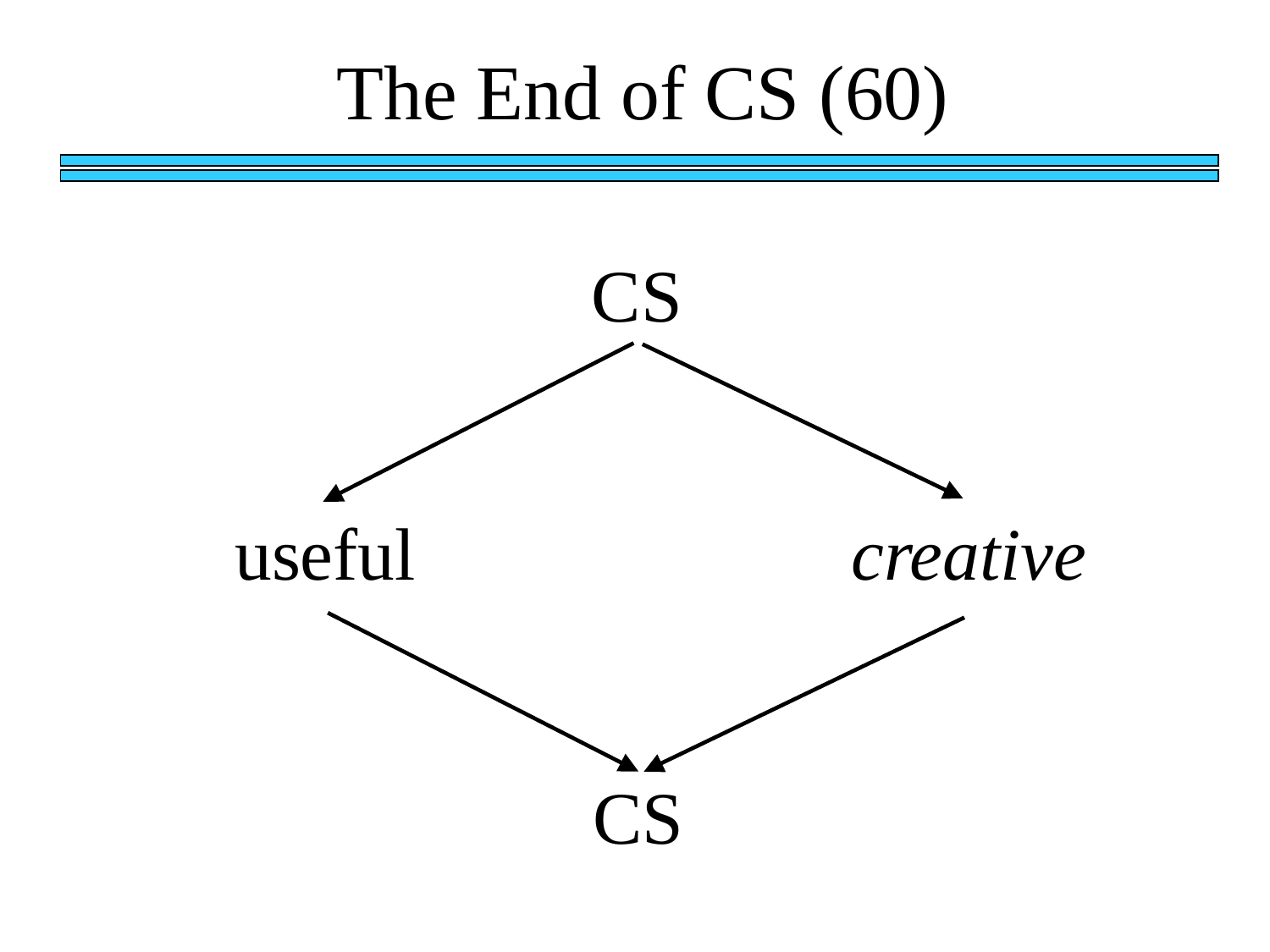

The End of CS (60)

CS

useful
creative

CS